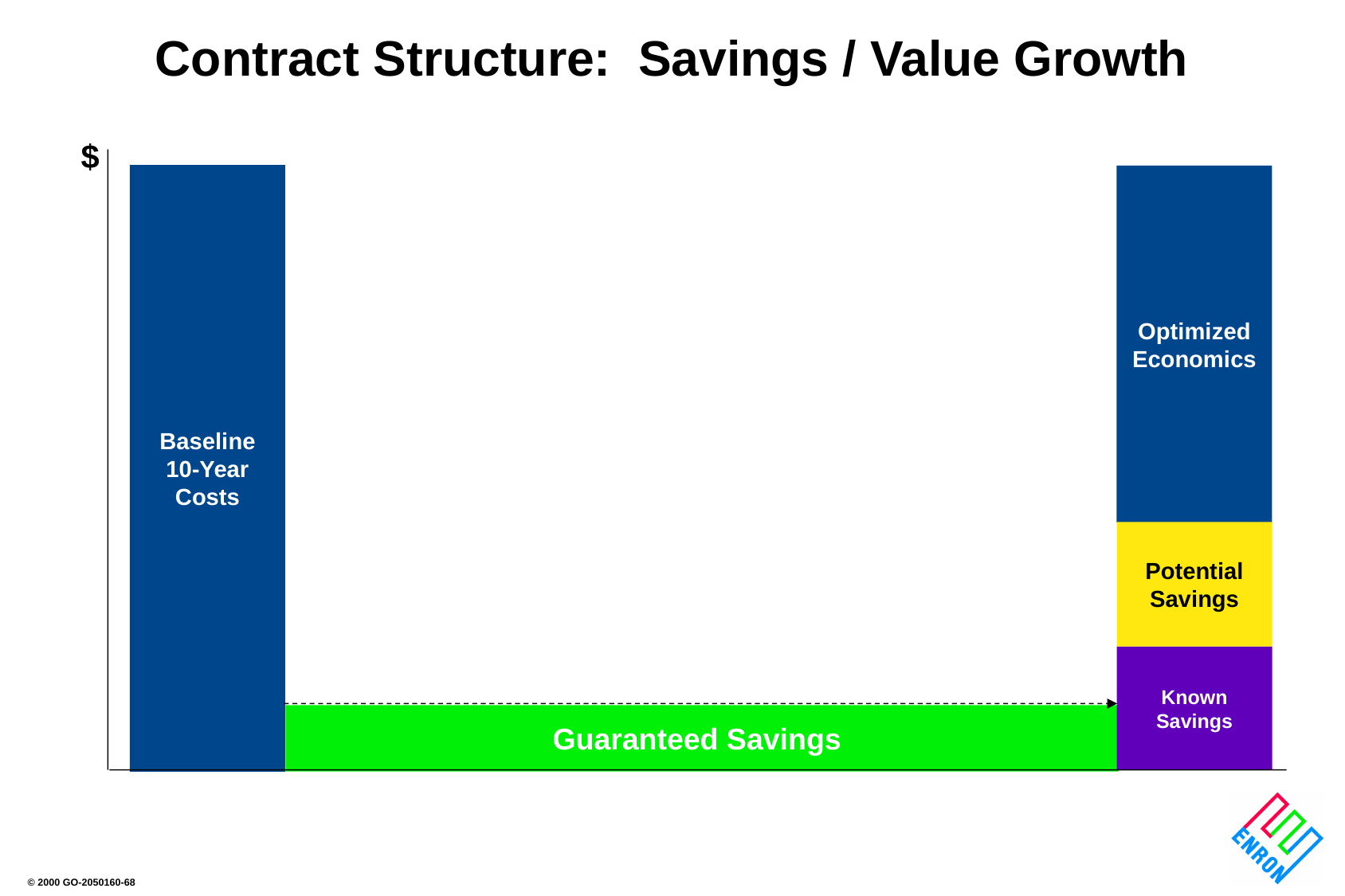

Contract Structure:  Savings / Value Growth
$

Baseline
10-Year
Costs
Optimized
Economics
Potential
Savings
Known
Savings

Guaranteed Savings